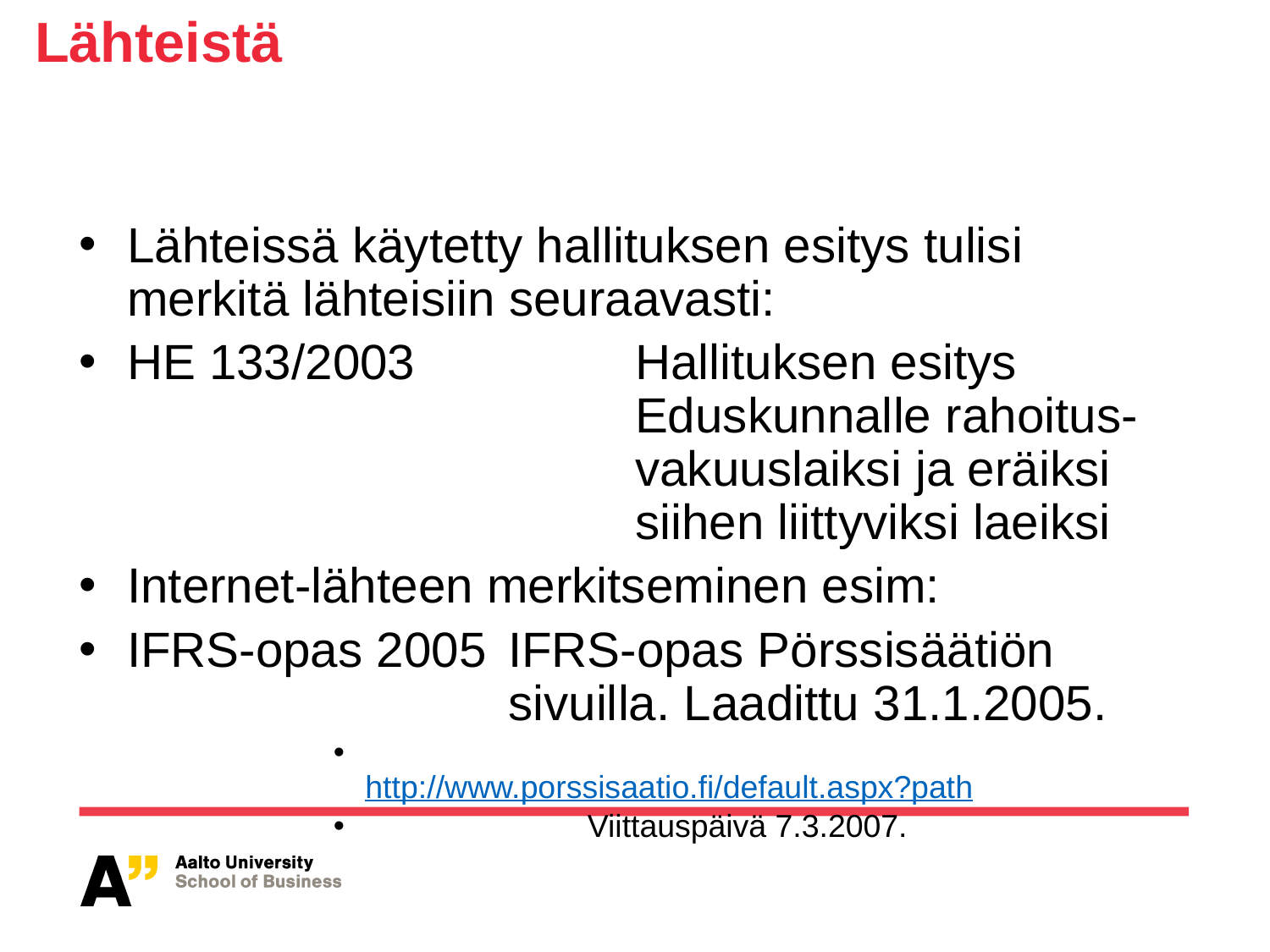

# Lähteistä
Lähteissä käytetty hallituksen esitys tulisi merkitä lähteisiin seuraavasti:
HE 133/2003		Hallituksen esitys 					Eduskunnalle rahoitus-					vakuuslaiksi ja eräiksi 					siihen liittyviksi laeiksi
Internet-lähteen merkitseminen esim:
IFRS-opas 2005	IFRS-opas Pörssisäätiön				sivuilla. Laadittu 31.1.2005.
                         http://www.porssisaatio.fi/default.aspx?path
                         Viittauspäivä 7.3.2007.